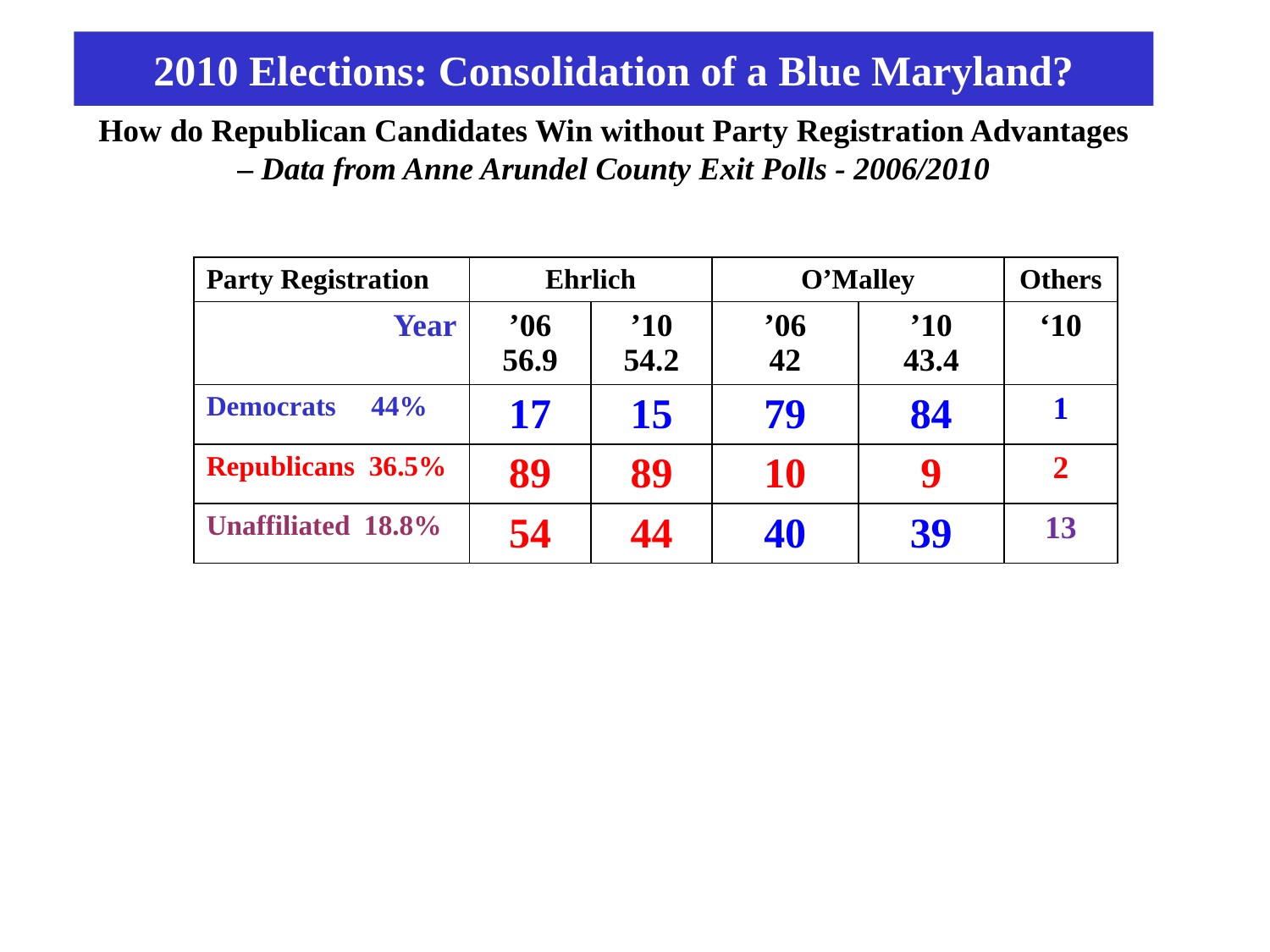

2010 Elections: Consolidation of a Blue Maryland?
# How do Republican Candidates Win without Party Registration Advantages – Data from Anne Arundel County Exit Polls - 2006/2010

| Party Registration | Ehrlich |  | O’Malley |  | Others |
| --- | --- | --- | --- | --- | --- |
| Year | ’06 56.9 | ’10 54.2 | ’06 42 | ’10 43.4 | ‘10 |
| Democrats 44% | 17 | 15 | 79 | 84 | 1 |
| Republicans 36.5% | 89 | 89 | 10 | 9 | 2 |
| Unaffiliated 18.8% | 54 | 44 | 40 | 39 | 13 |